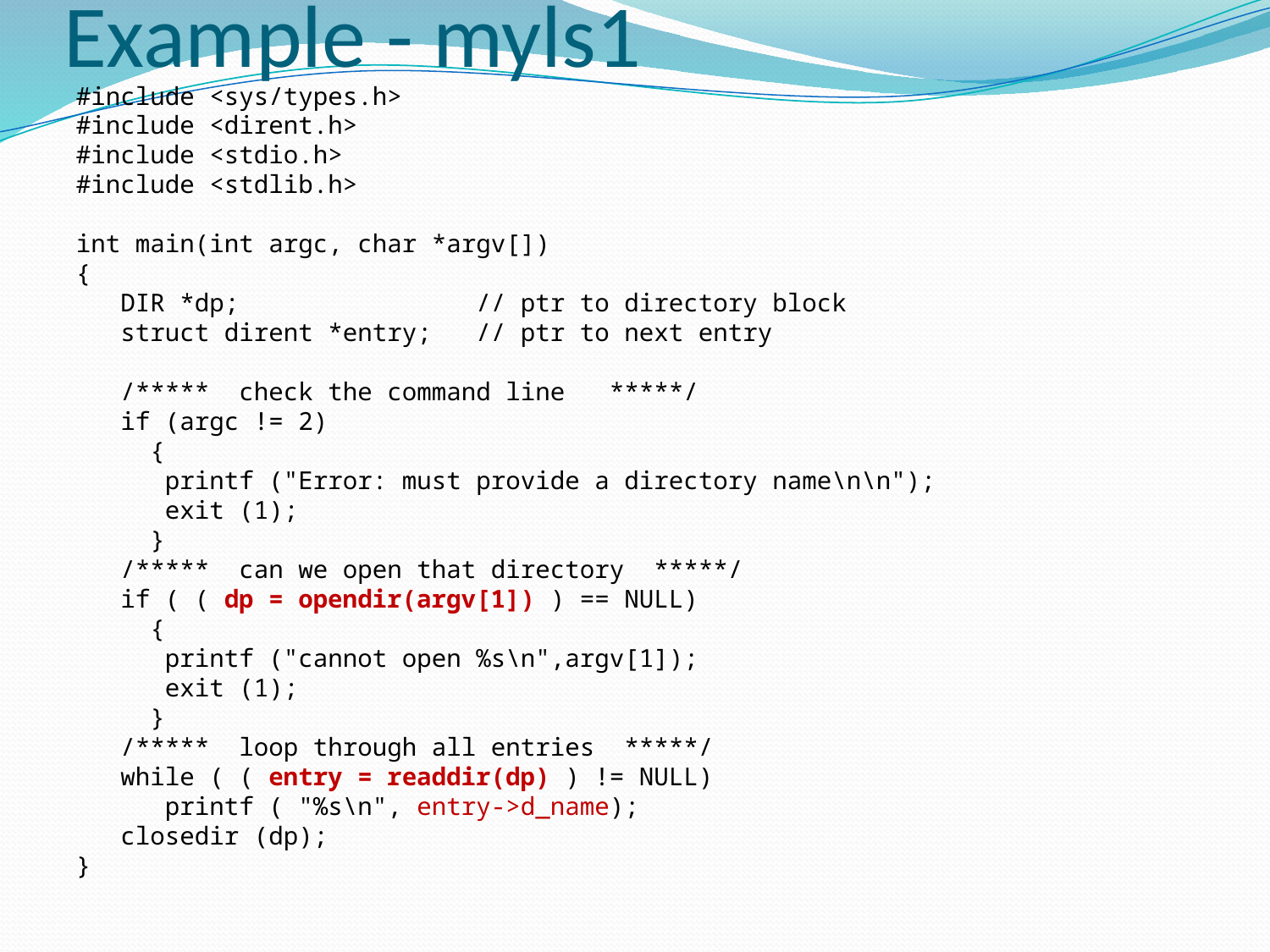

# Example - myls1
#include <sys/types.h>
#include <dirent.h>
#include <stdio.h>
#include <stdlib.h>

int main(int argc, char *argv[])
{
   DIR *dp;                // ptr to directory block
   struct dirent *entry;   // ptr to next entry

   /*****  check the command line   *****/
   if (argc != 2)
     {
      printf ("Error: must provide a directory name\n\n");
      exit (1);
     }
   /*****  can we open that directory  *****/
   if ( ( dp = opendir(argv[1]) ) == NULL)
     {
      printf ("cannot open %s\n",argv[1]);
      exit (1);
     }
   /*****  loop through all entries  *****/
   while ( ( entry = readdir(dp) ) != NULL)
      printf ( "%s\n", entry->d_name);
   closedir (dp);
}